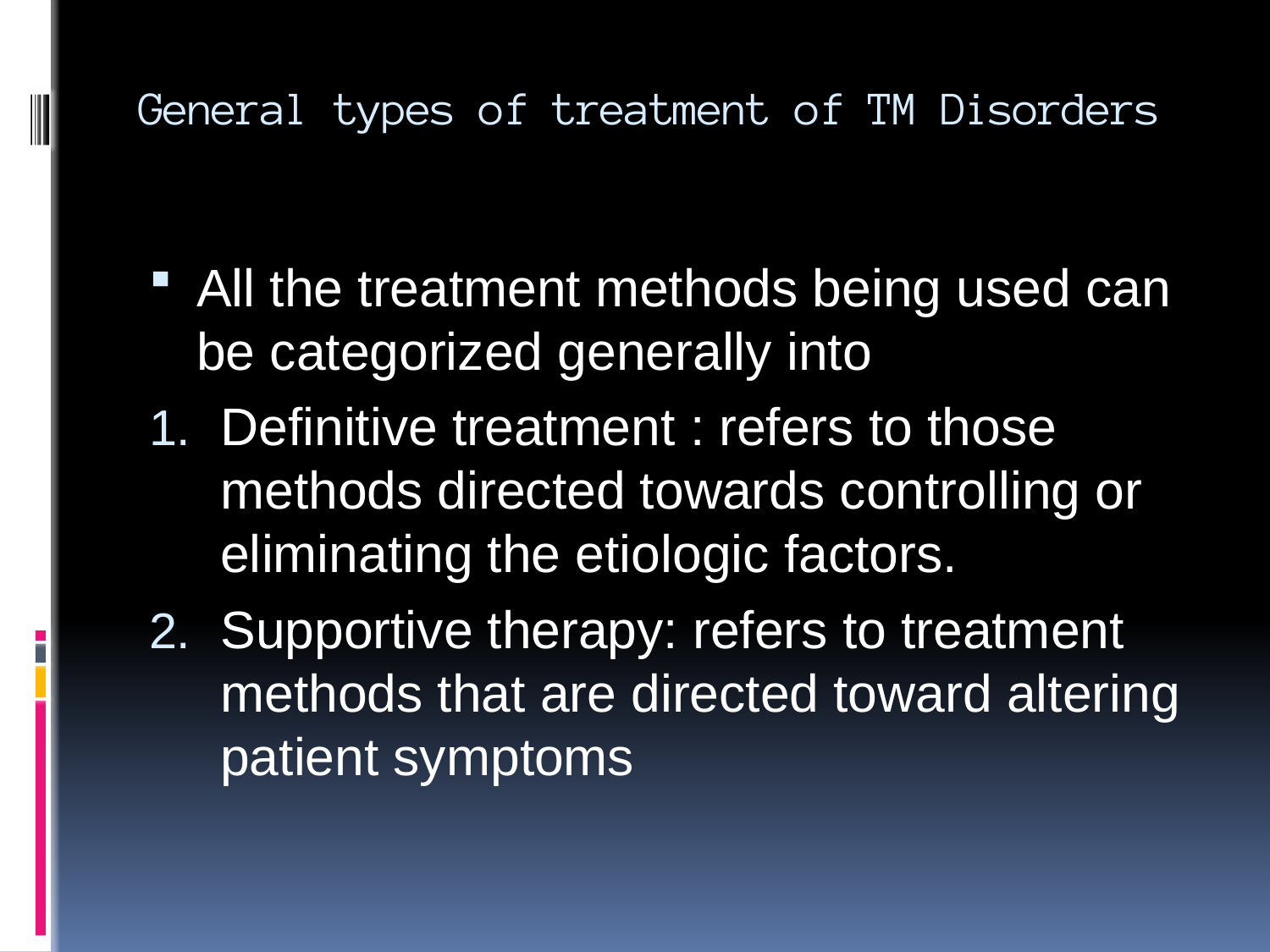

# General types of treatment of TM Disorders
All the treatment methods being used can be categorized generally into
Definitive treatment : refers to those methods directed towards controlling or eliminating the etiologic factors.
Supportive therapy: refers to treatment methods that are directed toward altering patient symptoms